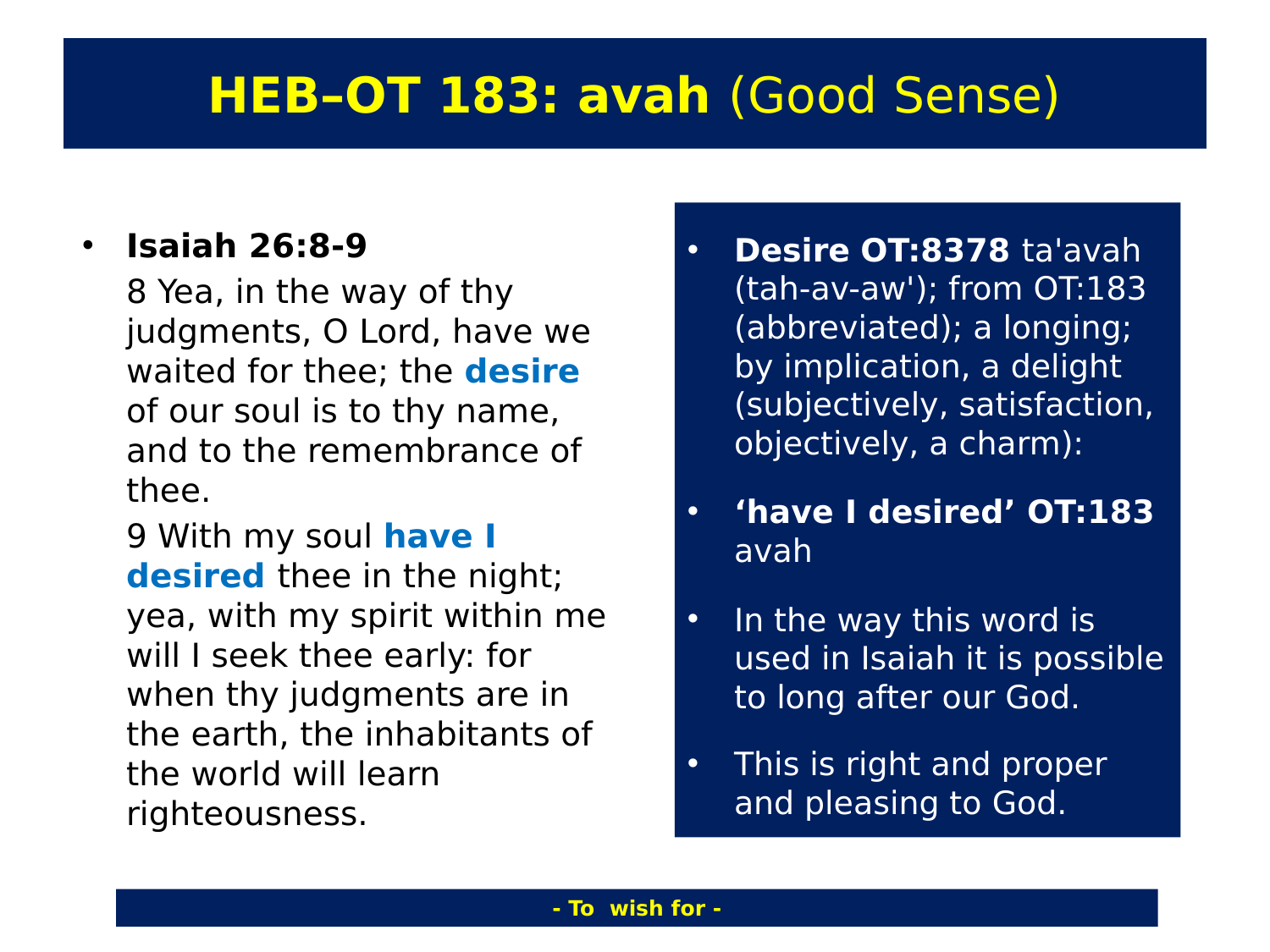

# HEB–OT 183: avah (Good Sense)

Desire OT:8378 ta'avah (tah-av-aw'); from OT:183 (abbreviated); a longing; by implication, a delight (subjectively, satisfaction, objectively, a charm):

‘have I desired’ OT:183 avah

In the way this word is used in Isaiah it is possible to long after our God.

This is right and proper and pleasing to God.

Isaiah 26:8-9
	8 Yea, in the way of thy judgments, O Lord, have we waited for thee; the desire of our soul is to thy name, and to the remembrance of thee.
	9 With my soul have I desired thee in the night; yea, with my spirit within me will I seek thee early: for when thy judgments are in the earth, the inhabitants of the world will learn righteousness.

- To  wish for -